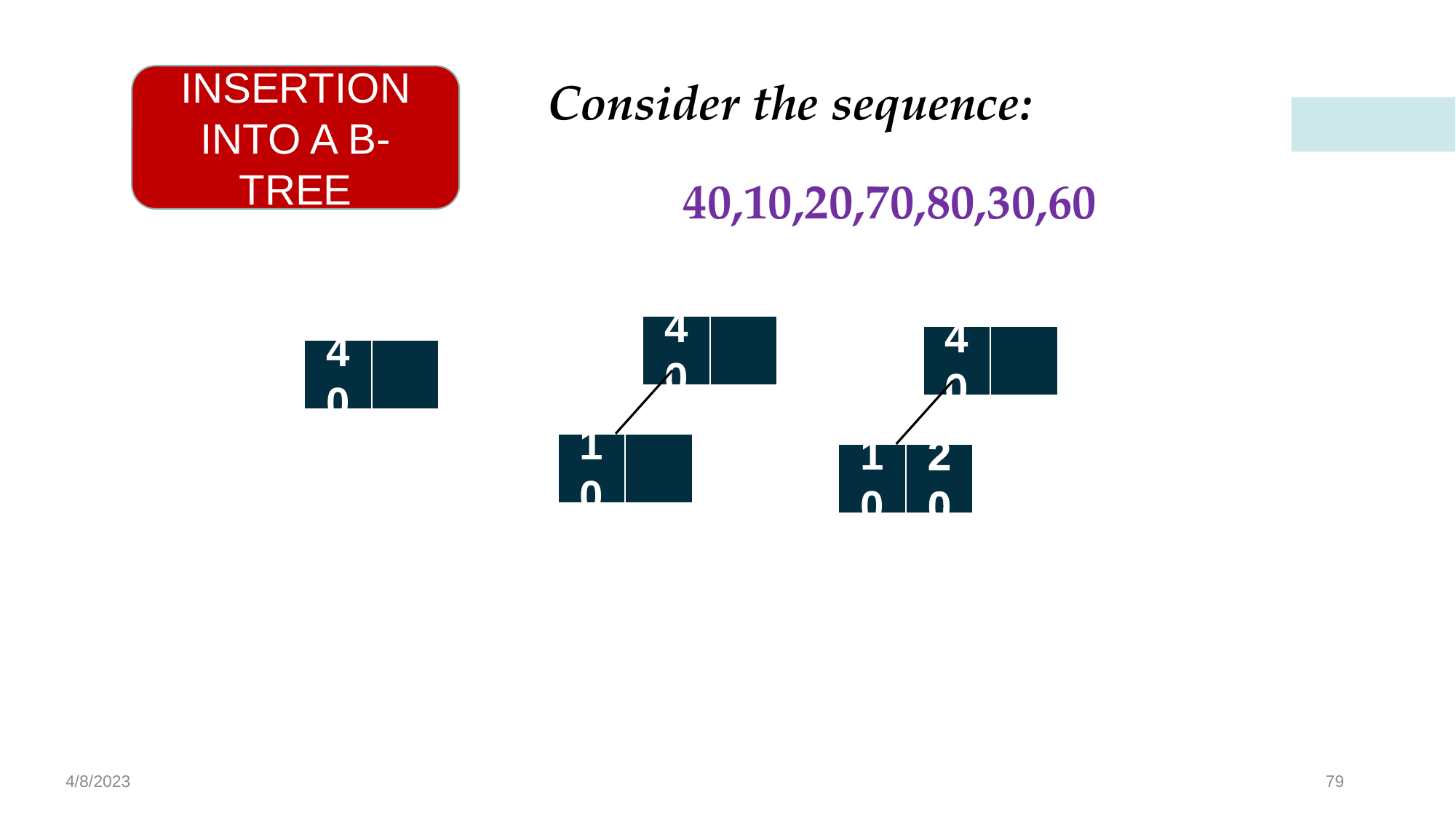

INSERTION INTO A B-TREE
Consider the sequence:
40,10,20,70,80,30,60
40

40

40

10

10
20
4/8/2023

79